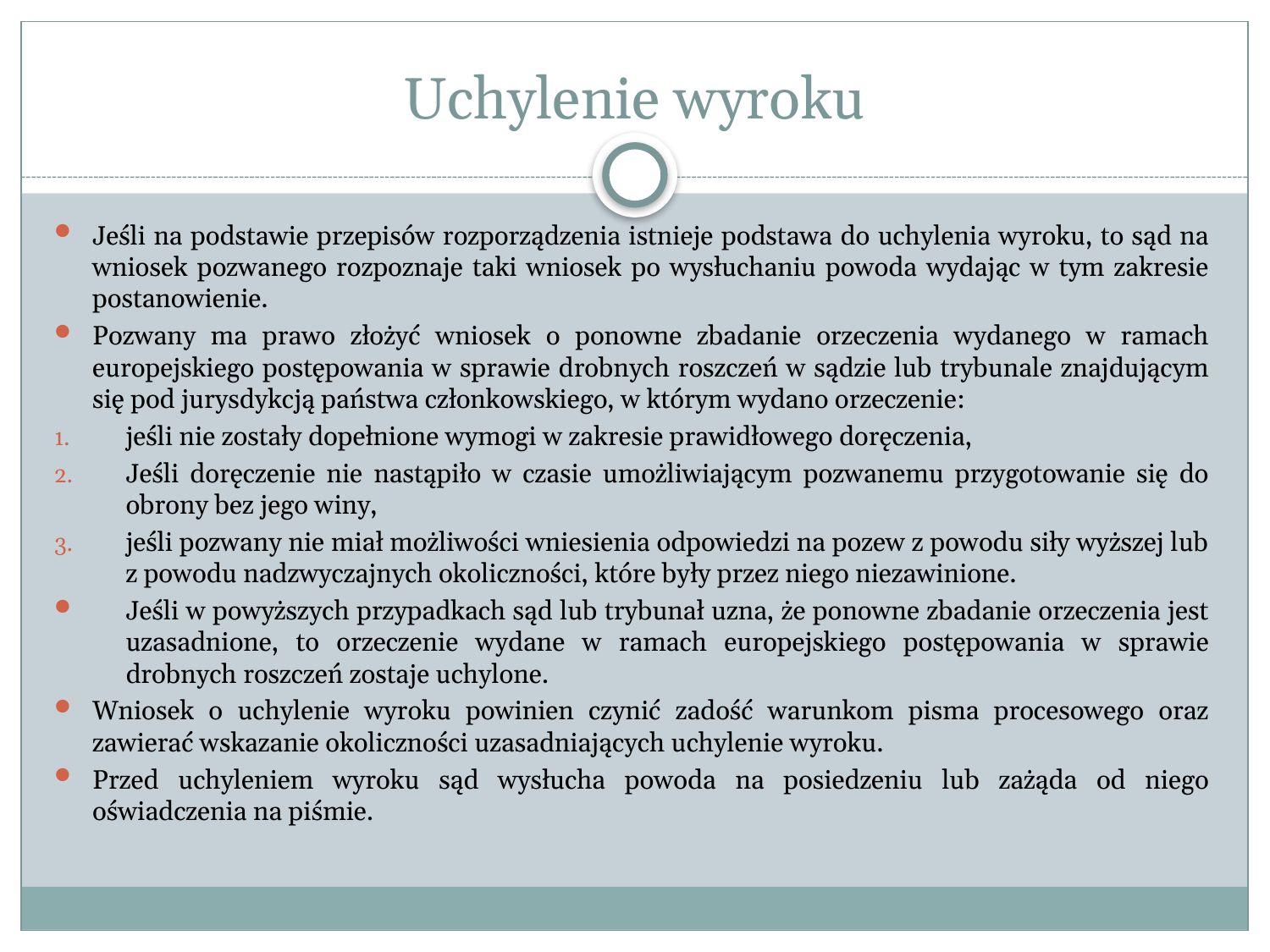

# Uchylenie wyroku
Jeśli na podstawie przepisów rozporządzenia istnieje podstawa do uchylenia wyroku, to sąd na wniosek pozwanego rozpoznaje taki wniosek po wysłuchaniu powoda wydając w tym zakresie postanowienie.
Pozwany ma prawo złożyć wniosek o ponowne zbadanie orzeczenia wydanego w ramach europejskiego postępowania w sprawie drobnych roszczeń w sądzie lub trybunale znajdującym się pod jurysdykcją państwa członkowskiego, w którym wydano orzeczenie:
jeśli nie zostały dopełnione wymogi w zakresie prawidłowego doręczenia,
Jeśli doręczenie nie nastąpiło w czasie umożliwiającym pozwanemu przygotowanie się do obrony bez jego winy,
jeśli pozwany nie miał możliwości wniesienia odpowiedzi na pozew z powodu siły wyższej lub z powodu nadzwyczajnych okoliczności, które były przez niego niezawinione.
Jeśli w powyższych przypadkach sąd lub trybunał uzna, że ponowne zbadanie orzeczenia jest uzasadnione, to orzeczenie wydane w ramach europejskiego postępowania w sprawie drobnych roszczeń zostaje uchylone.
Wniosek o uchylenie wyroku powinien czynić zadość warunkom pisma procesowego oraz zawierać wskazanie okoliczności uzasadniających uchylenie wyroku.
Przed uchyleniem wyroku sąd wysłucha powoda na posiedzeniu lub zażąda od niego oświadczenia na piśmie.